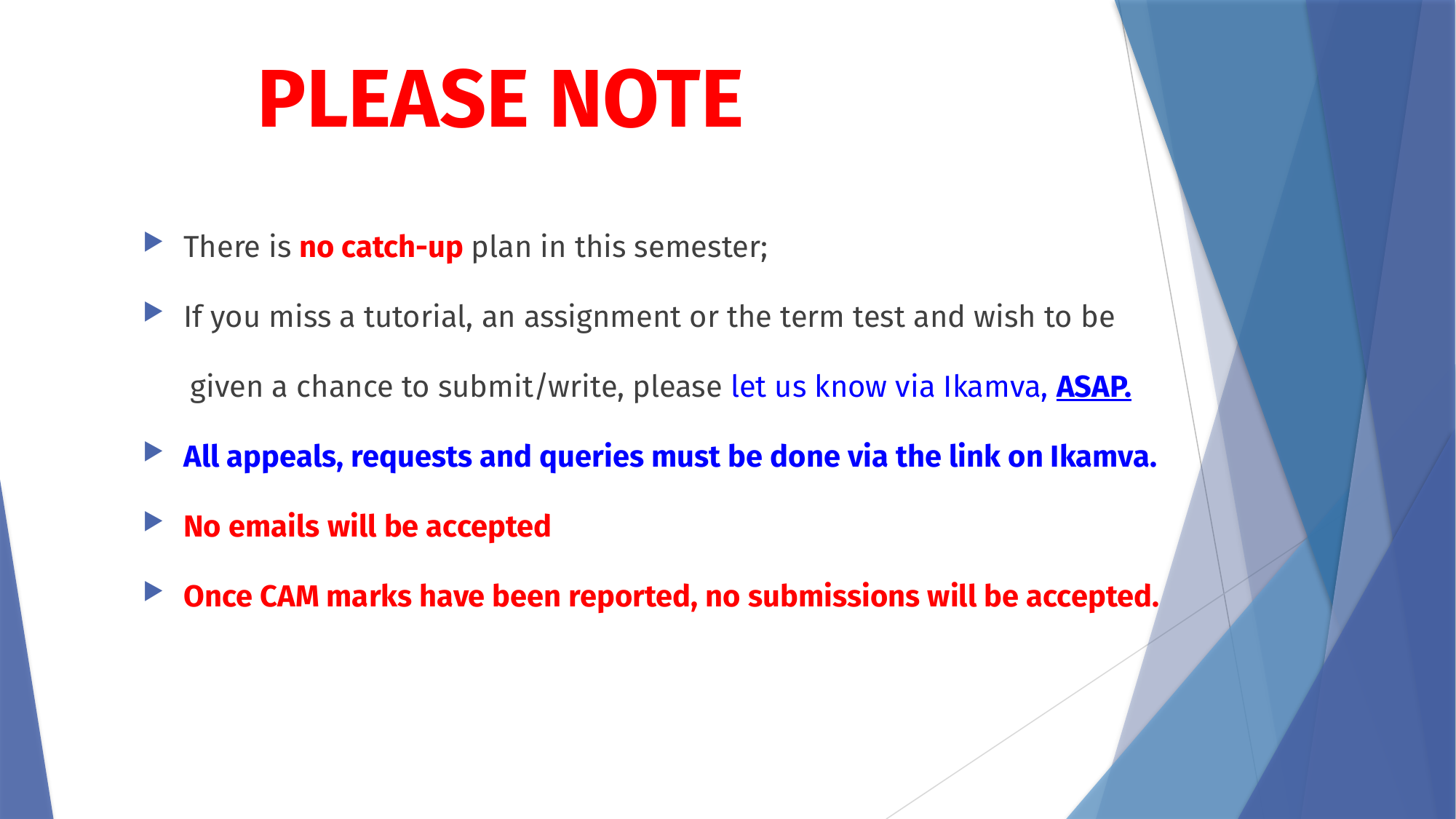

# PLEASE NOTE

There is no catch-up plan in this semester;
If you miss a tutorial, an assignment or the term test and wish to be
      given a chance to submit/write, please let us know via Ikamva, ASAP.
All appeals, requests and queries must be done via the link on Ikamva.
No emails will be accepted
Once CAM marks have been reported, no submissions will be accepted.